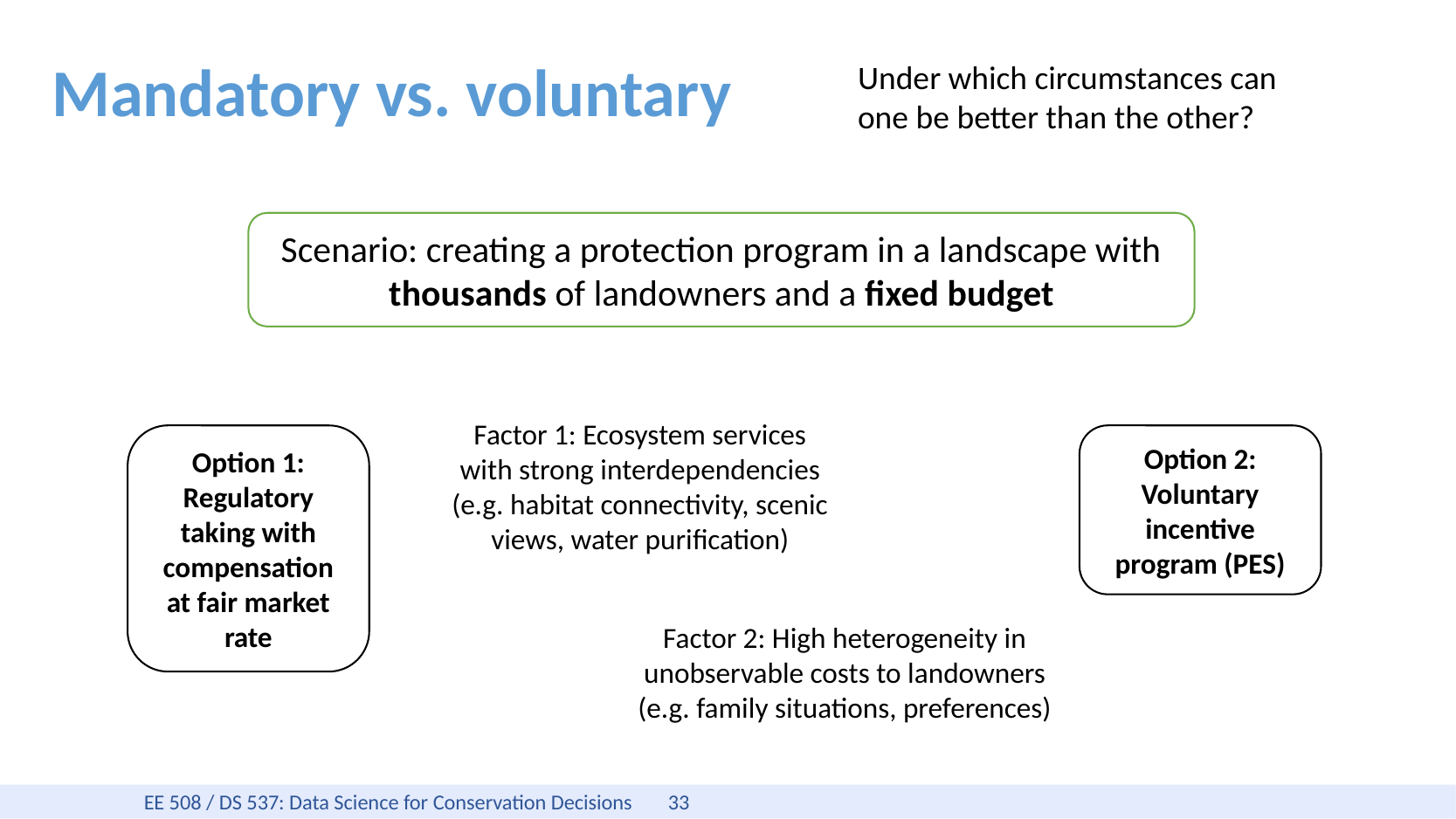

# Mandatory vs. voluntary
Under which circumstances can one be better than the other?
Scenario: creating a protection program in a landscape with thousands of landowners and a fixed budget
Factor 1: Ecosystem services with strong interdependencies (e.g. habitat connectivity, scenic views, water purification)
Option 1: Regulatory taking with compensation at fair market rate
Option 2: Voluntary incentive program (PES)
Factor 2: High heterogeneity in unobservable costs to landowners (e.g. family situations, preferences)